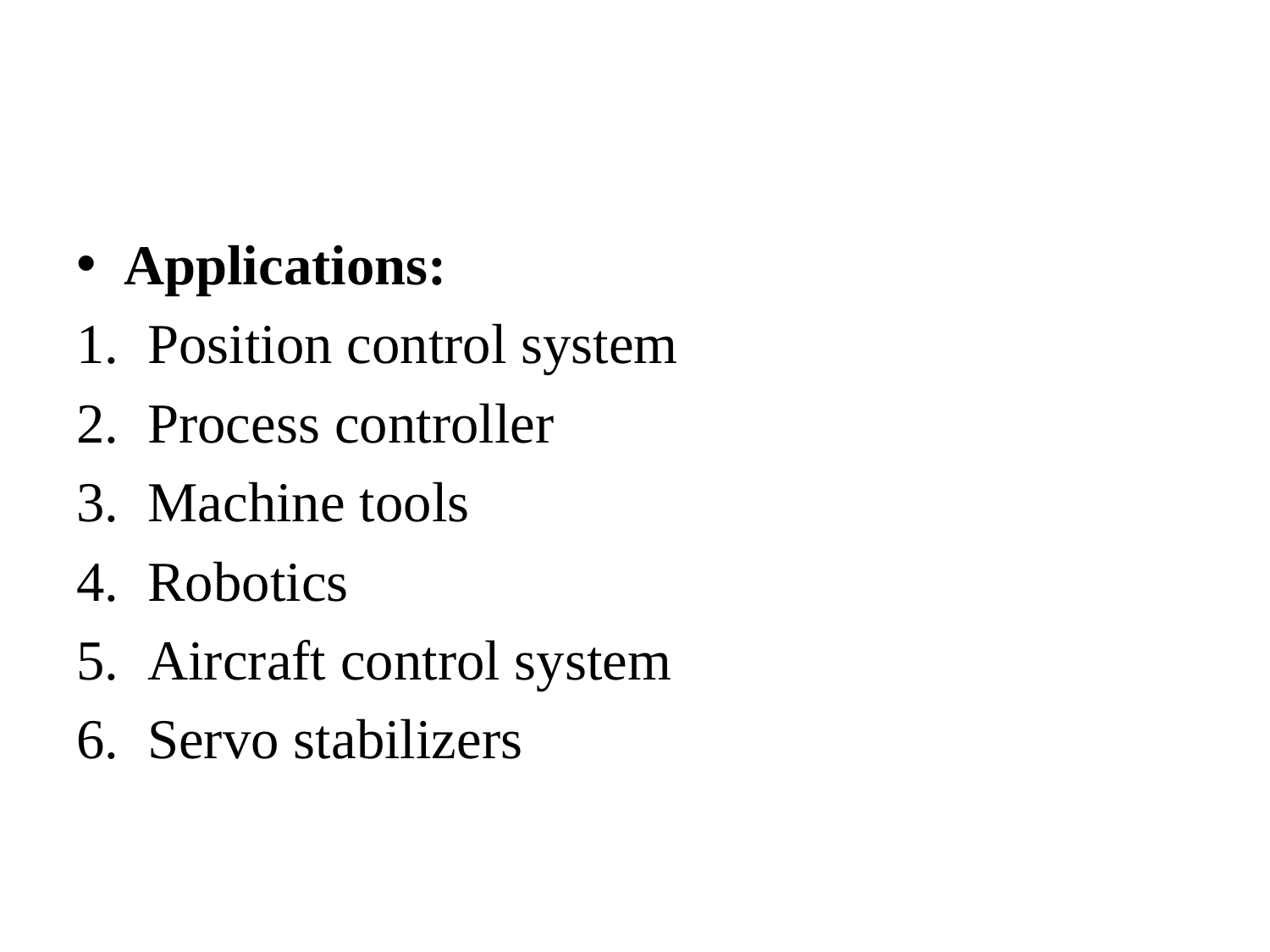

#
Applications:
Position control system
Process controller
Machine tools
Robotics
Aircraft control system
Servo stabilizers